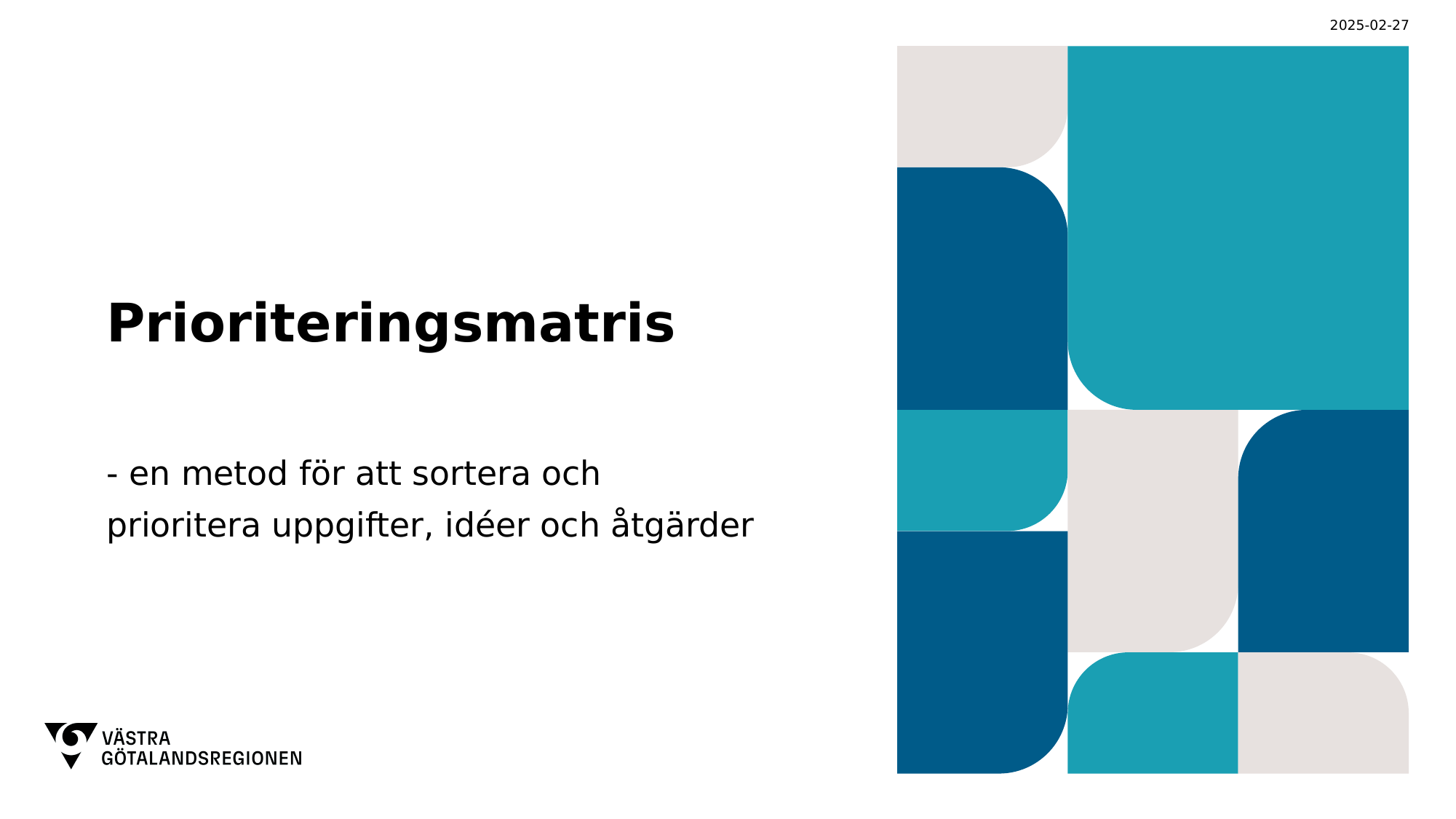

2025-02-27
# Prioriteringsmatris

- en metod för att sortera och prioritera uppgifter, idéer och åtgärder